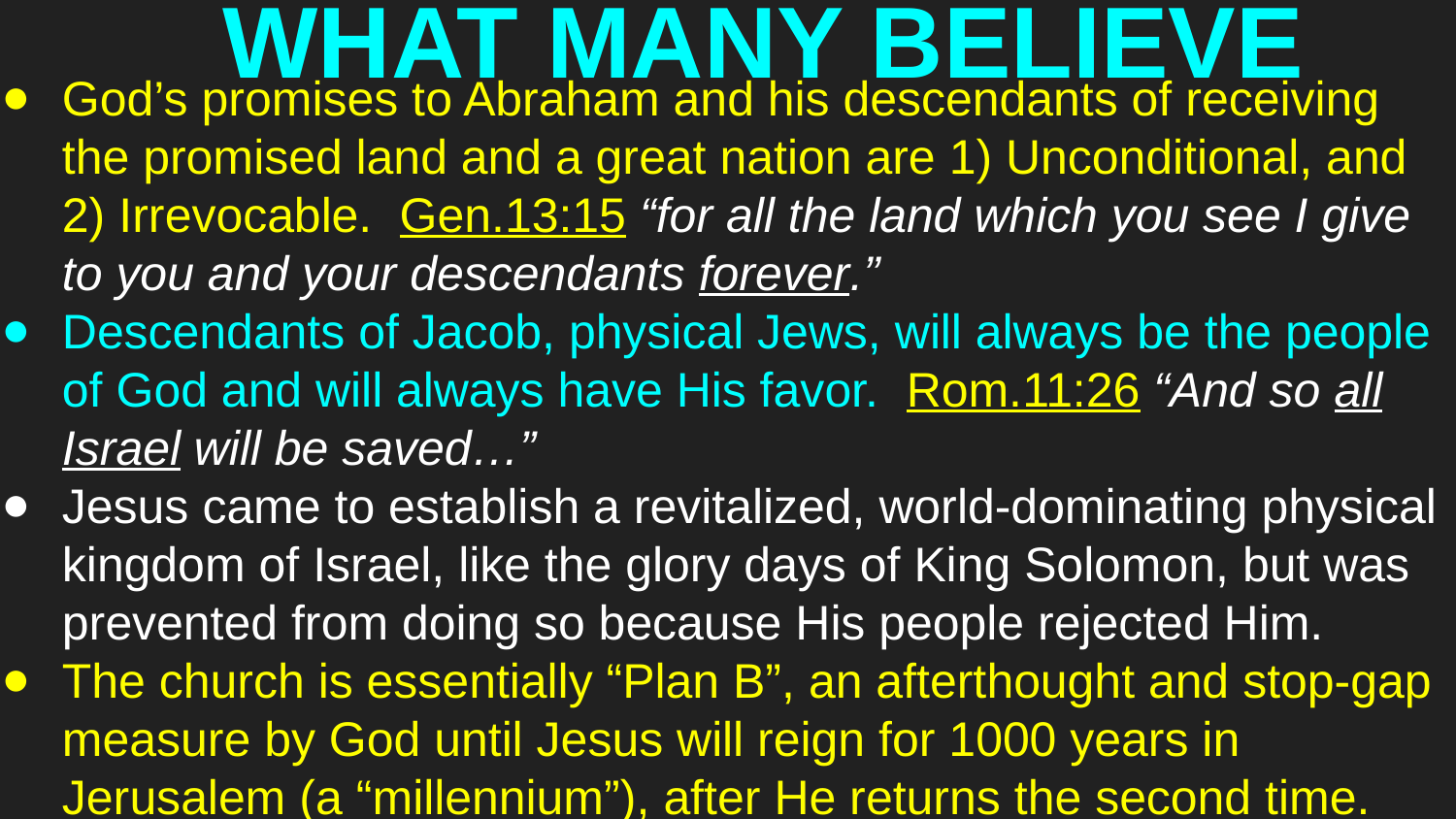

# WHAT MANY BELIEVE
God’s promises to Abraham and his descendants of receiving the promised land and a great nation are 1) Unconditional, and 2) Irrevocable.  Gen.13:15 “for all the land which you see I give to you and your descendants forever.”
Descendants of Jacob, physical Jews, will always be the people of God and will always have His favor.  Rom.11:26 “And so all Israel will be saved…”
Jesus came to establish a revitalized, world-dominating physical kingdom of Israel, like the glory days of King Solomon, but was prevented from doing so because His people rejected Him.
The church is essentially “Plan B”, an afterthought and stop-gap measure by God until Jesus will reign for 1000 years in Jerusalem (a “millennium”), after He returns the second time.